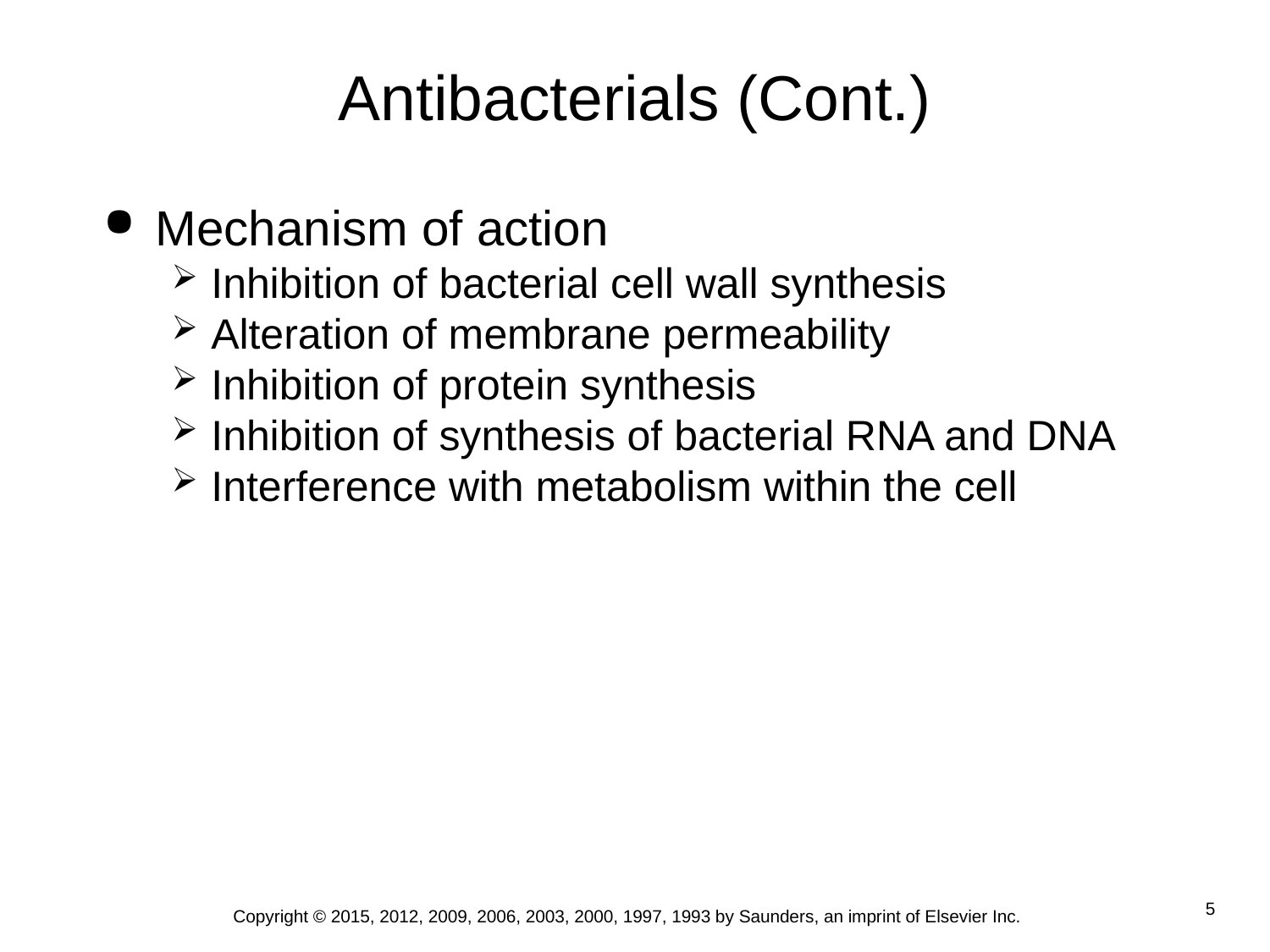

# Antibacterials (Cont.)
Mechanism of action
Inhibition of bacterial cell wall synthesis
Alteration of membrane permeability
Inhibition of protein synthesis
Inhibition of synthesis of bacterial RNA and DNA
Interference with metabolism within the cell
Copyright © 2015, 2012, 2009, 2006, 2003, 2000, 1997, 1993 by Saunders, an imprint of Elsevier Inc.